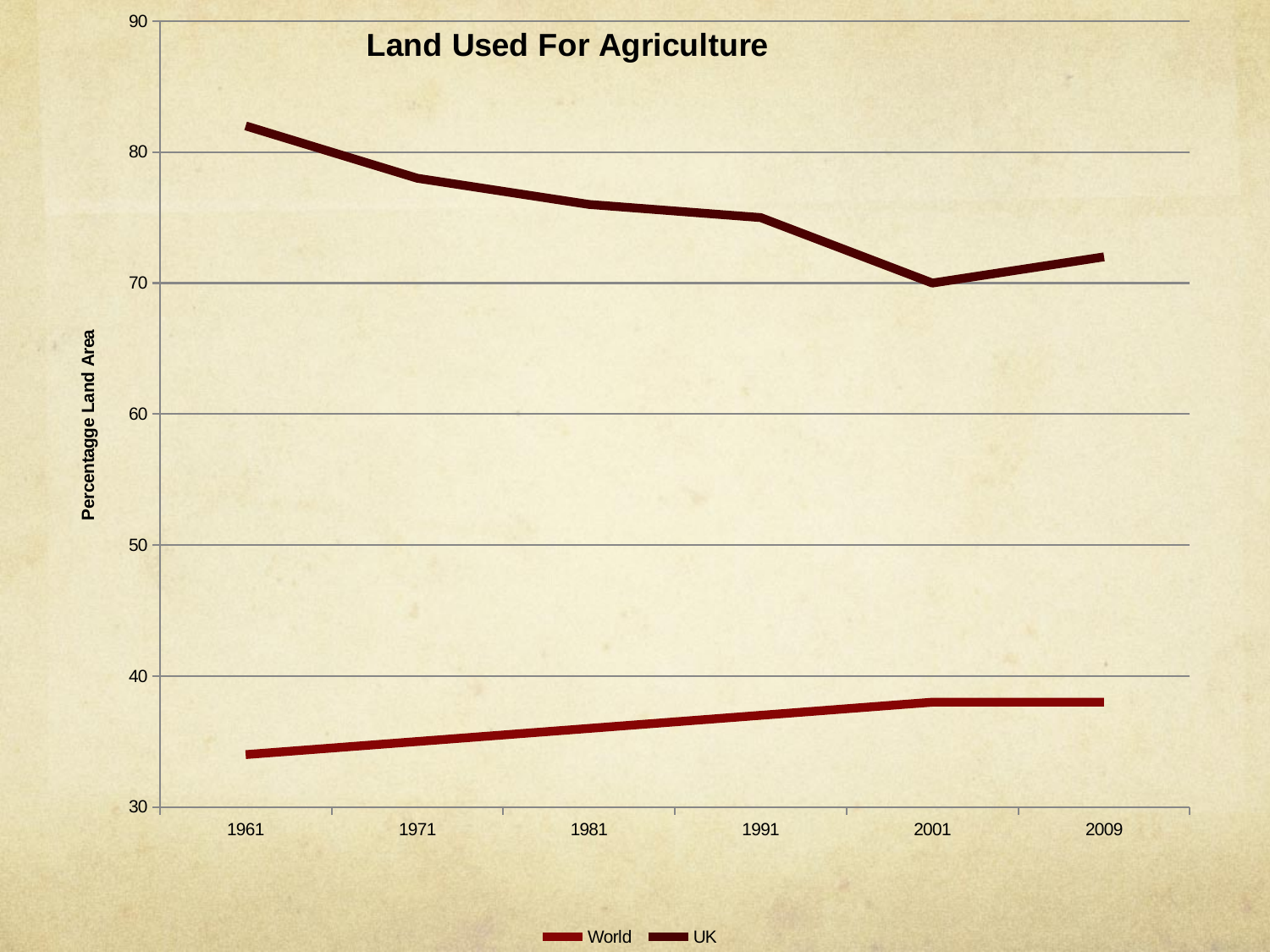

### Chart: Land Used For Agriculture

| Category | World  | UK  |
|---|---|---|
| 1961.0 | 34.0 | 82.0 |
| 1971.0 | 35.0 | 78.0 |
| 1981.0 | 36.0 | 76.0 |
| 1991.0 | 37.0 | 75.0 |
| 2001.0 | 38.0 | 70.0 |
| 2009.0 | 38.0 | 72.0 |